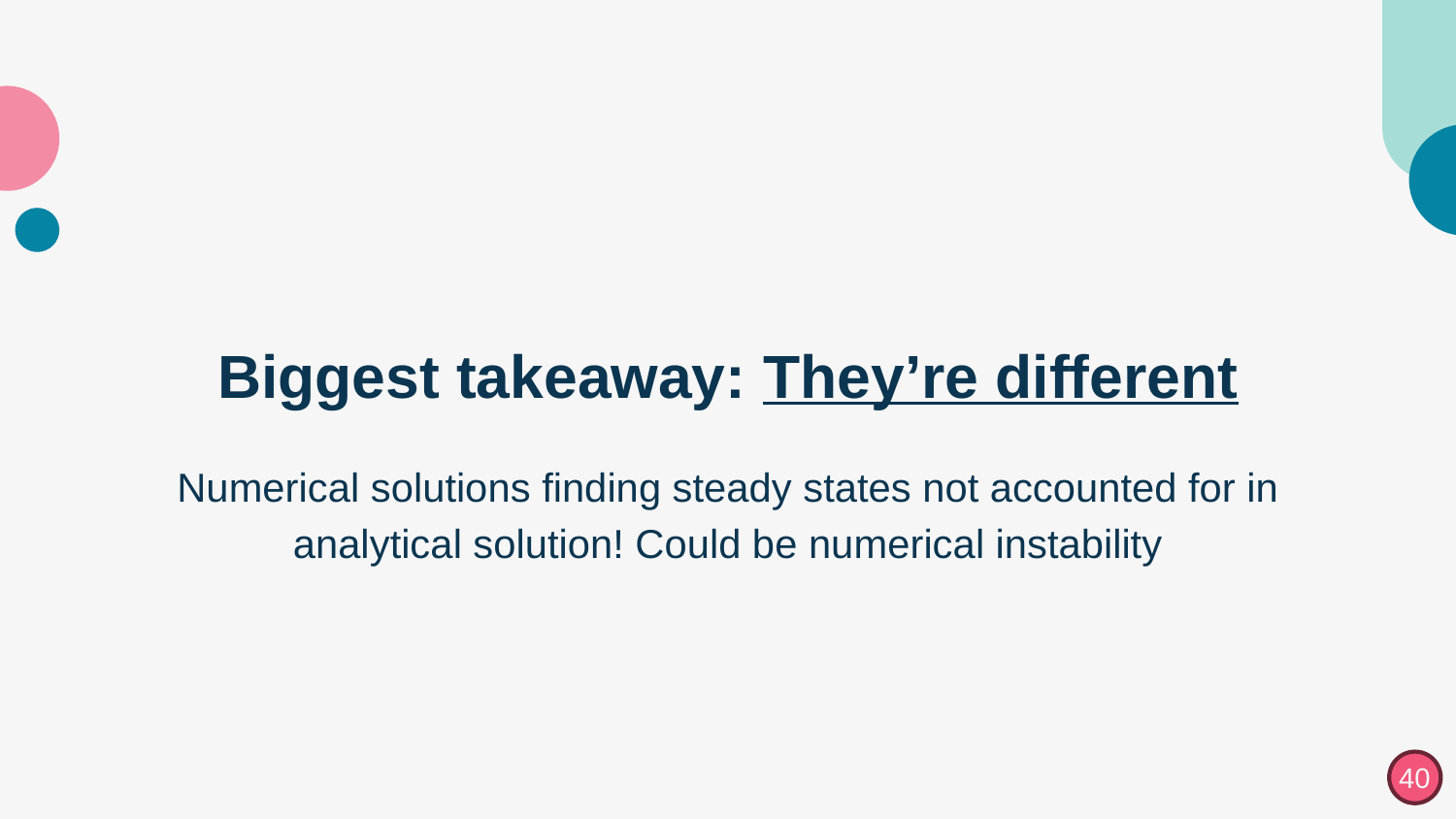

# Biggest takeaway: They’re different
Numerical solutions finding steady states not accounted for in analytical solution! Could be numerical instability

40